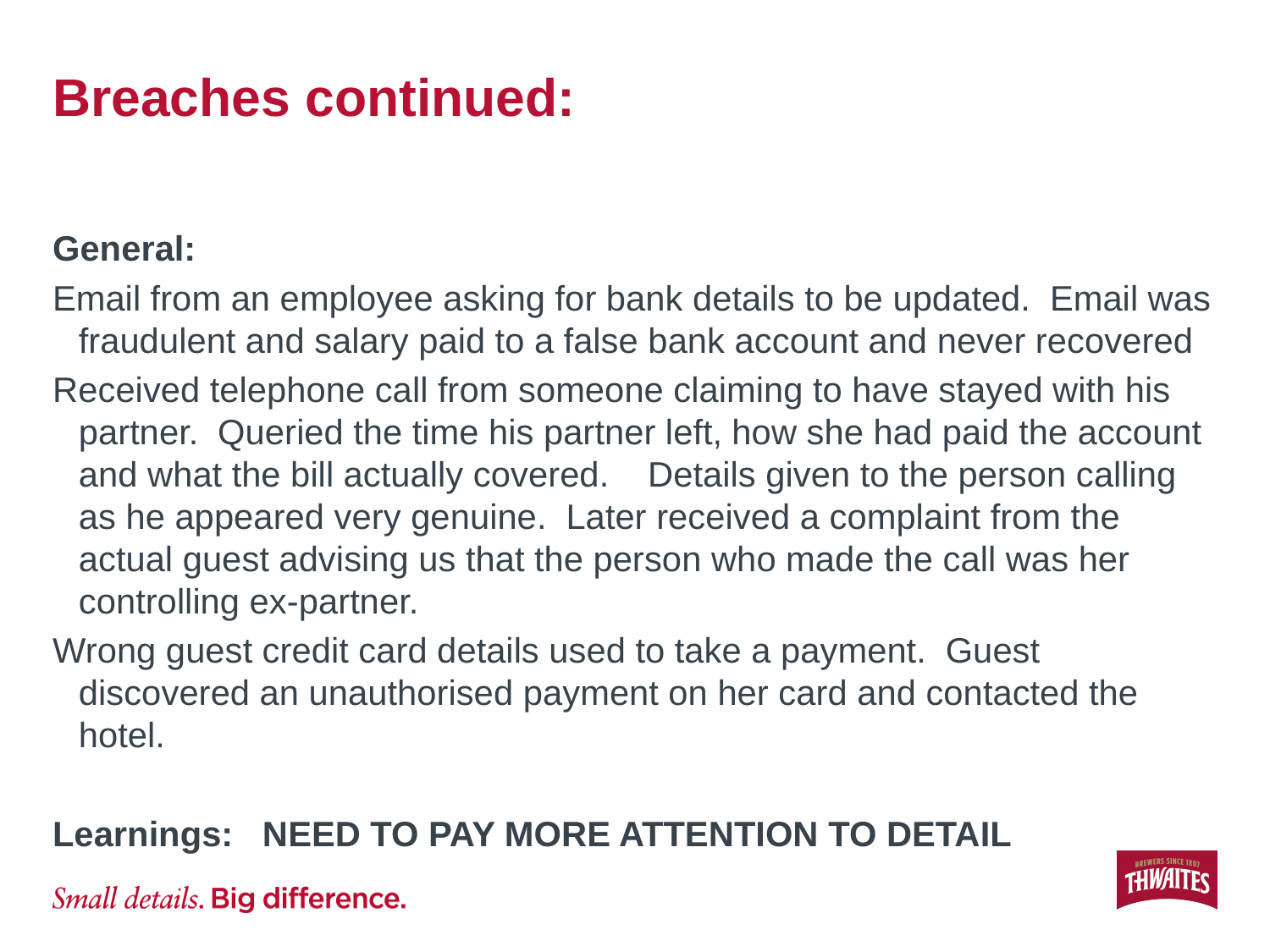

# Breaches continued:
General:
Email from an employee asking for bank details to be updated.  Email was fraudulent and salary paid to a false bank account and never recovered
Received telephone call from someone claiming to have stayed with his partner.  Queried the time his partner left, how she had paid the account and what the bill actually covered.    Details given to the person calling as he appeared very genuine.  Later received a complaint from the actual guest advising us that the person who made the call was her controlling ex-partner.
Wrong guest credit card details used to take a payment.  Guest discovered an unauthorised payment on her card and contacted the hotel.

Learnings:   NEED TO PAY MORE ATTENTION TO DETAIL